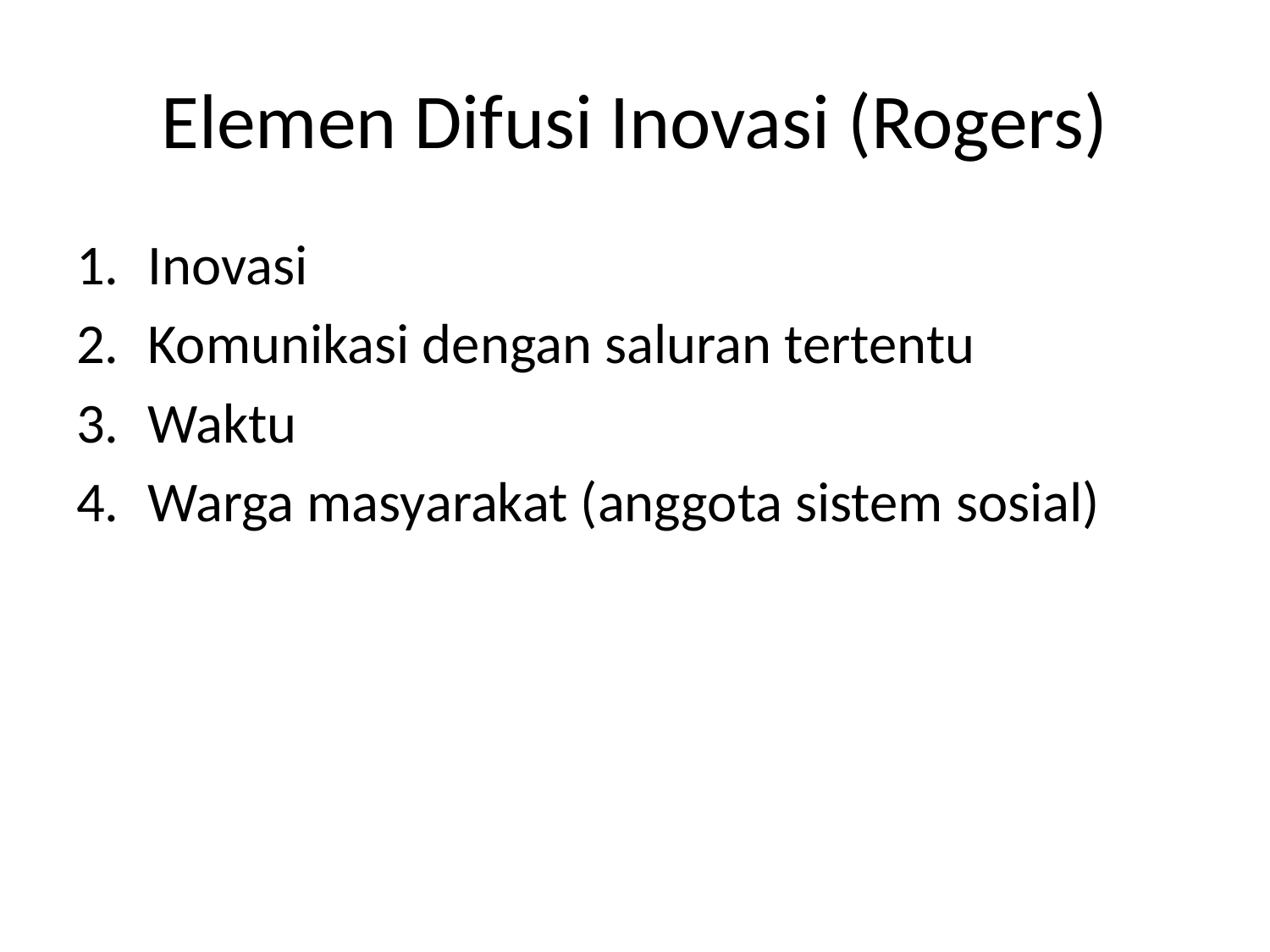

# Elemen Difusi Inovasi (Rogers)
Inovasi
Komunikasi dengan saluran tertentu
Waktu
Warga masyarakat (anggota sistem sosial)